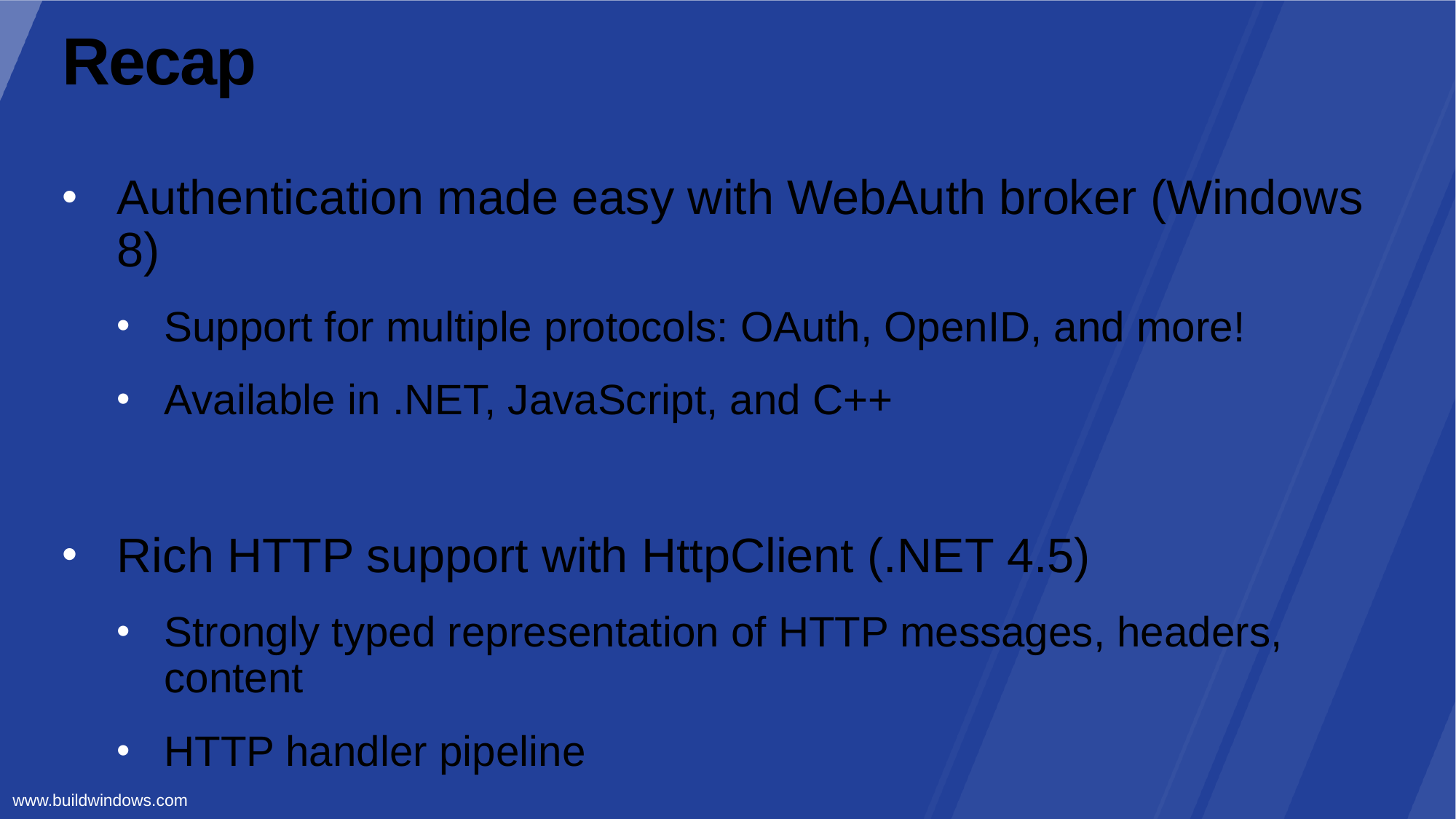

# Recap
Authentication made easy with WebAuth broker (Windows 8)
Support for multiple protocols: OAuth, OpenID, and more!
Available in .NET, JavaScript, and C++

Rich HTTP support with HttpClient (.NET 4.5)
Strongly typed representation of HTTP messages, headers, content
HTTP handler pipeline